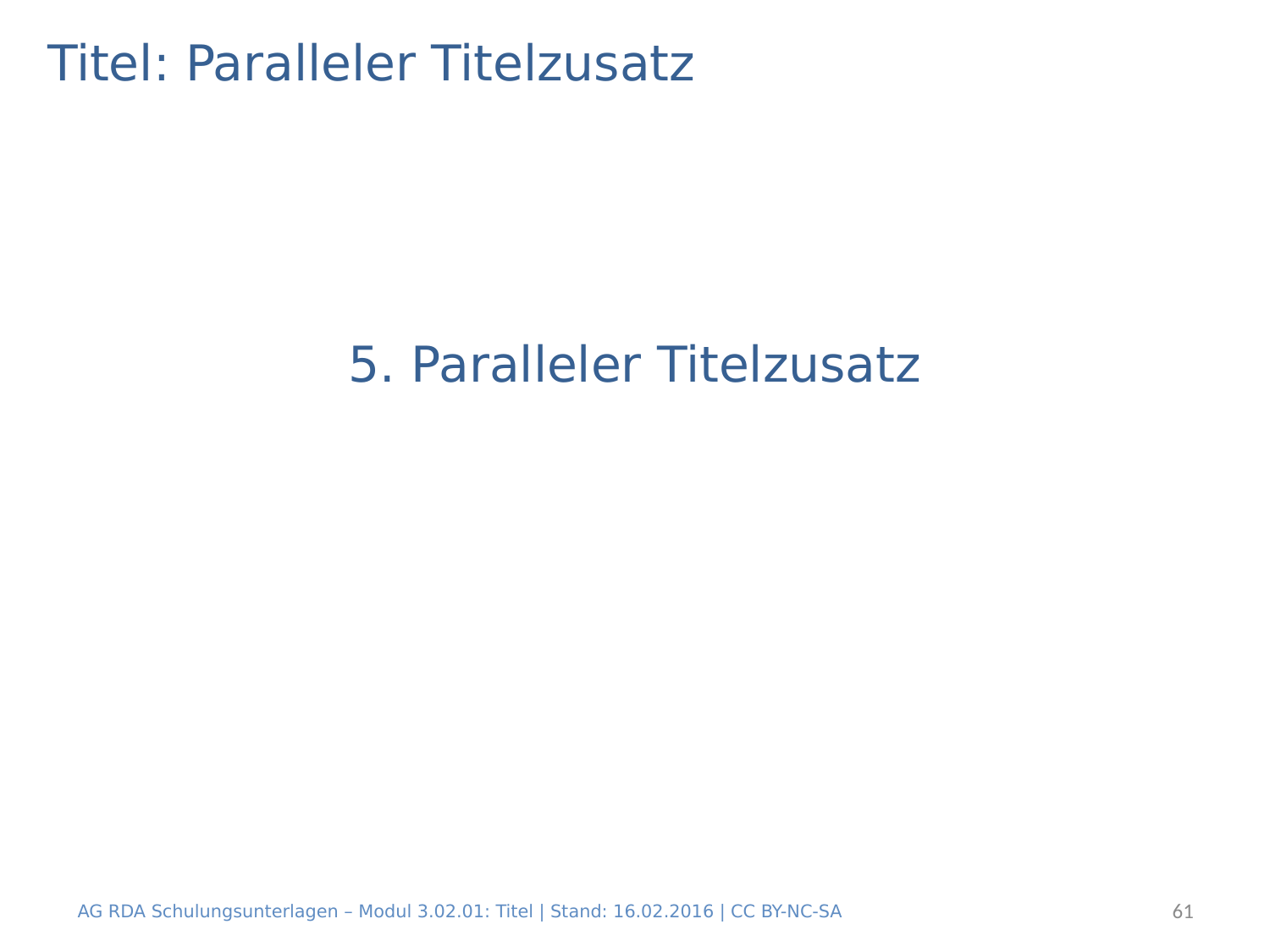

# Titel: Paralleler Titelzusatz
5. Paralleler Titelzusatz
AG RDA Schulungsunterlagen – Modul 3.02.01: Titel | Stand: 16.02.2016 | CC BY-NC-SA
61